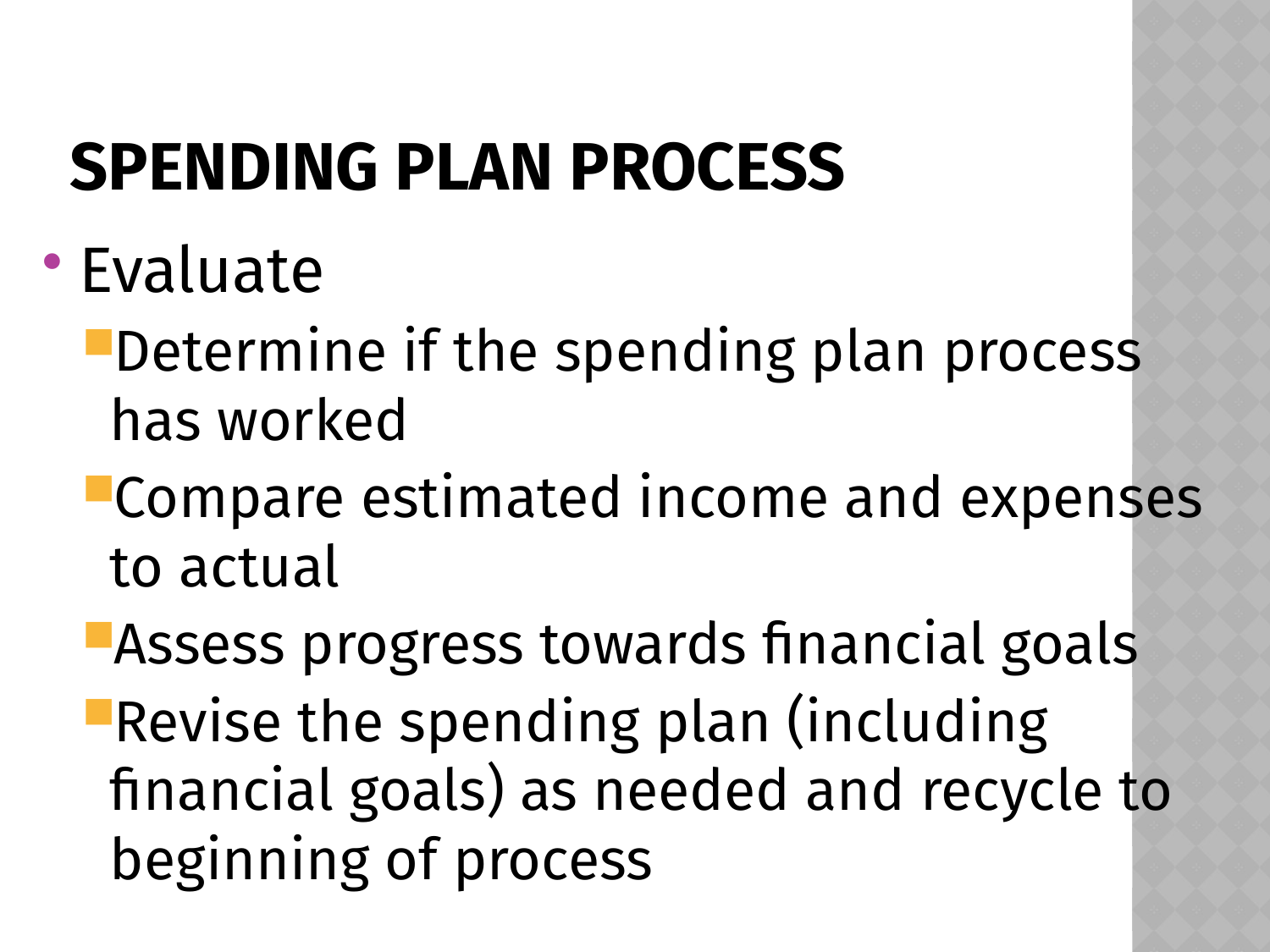

# SPENDING PLAN PROCESS
Evaluate
Determine if the spending plan process has worked
Compare estimated income and expenses to actual
Assess progress towards financial goals
Revise the spending plan (including financial goals) as needed and recycle to beginning of process